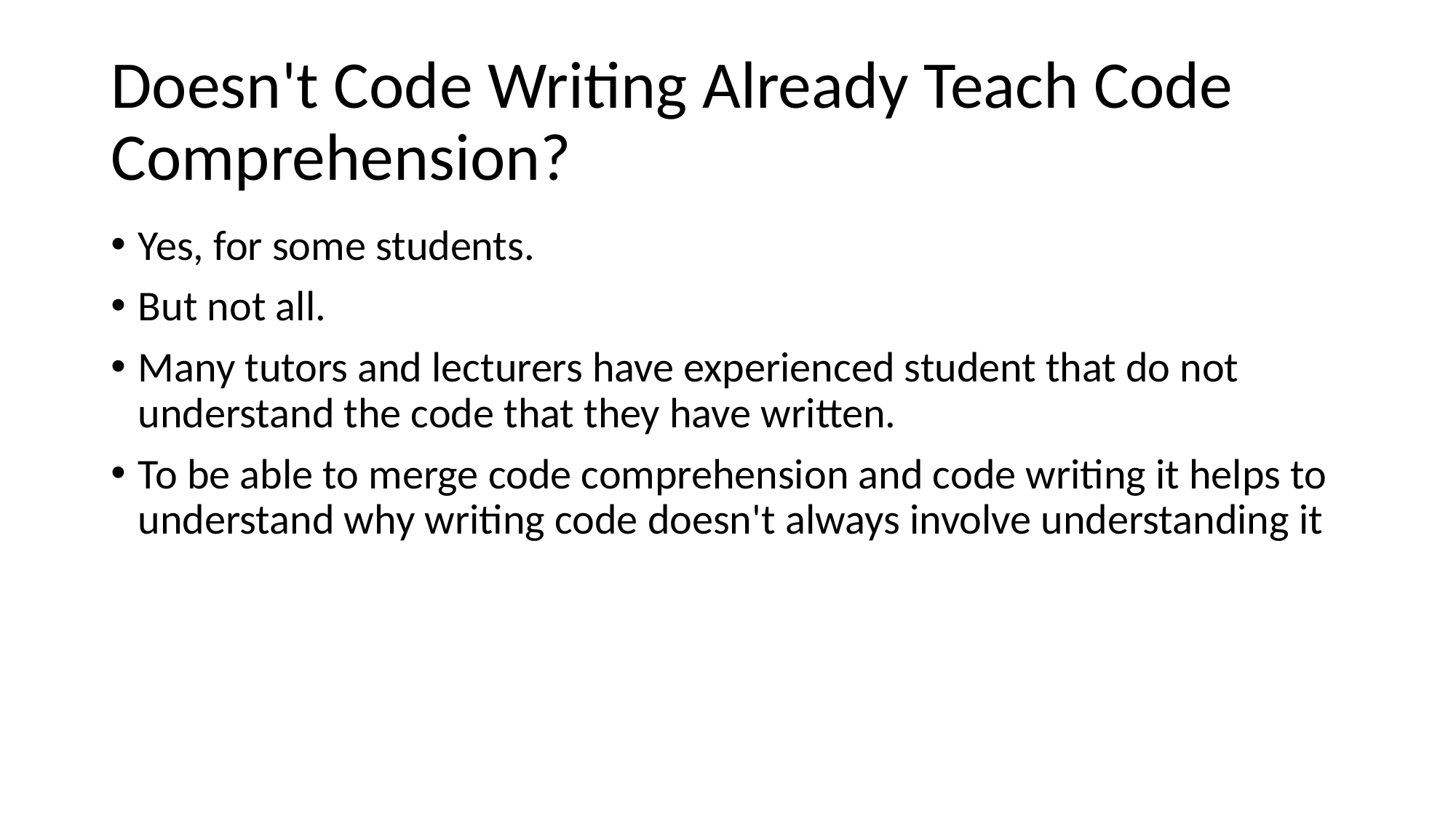

# Doesn't Code Writing Already Teach Code Comprehension?
Yes, for some students.
But not all.
Many tutors and lecturers have experienced student that do not understand the code that they have written.
To be able to merge code comprehension and code writing it helps to understand why writing code doesn't always involve understanding it